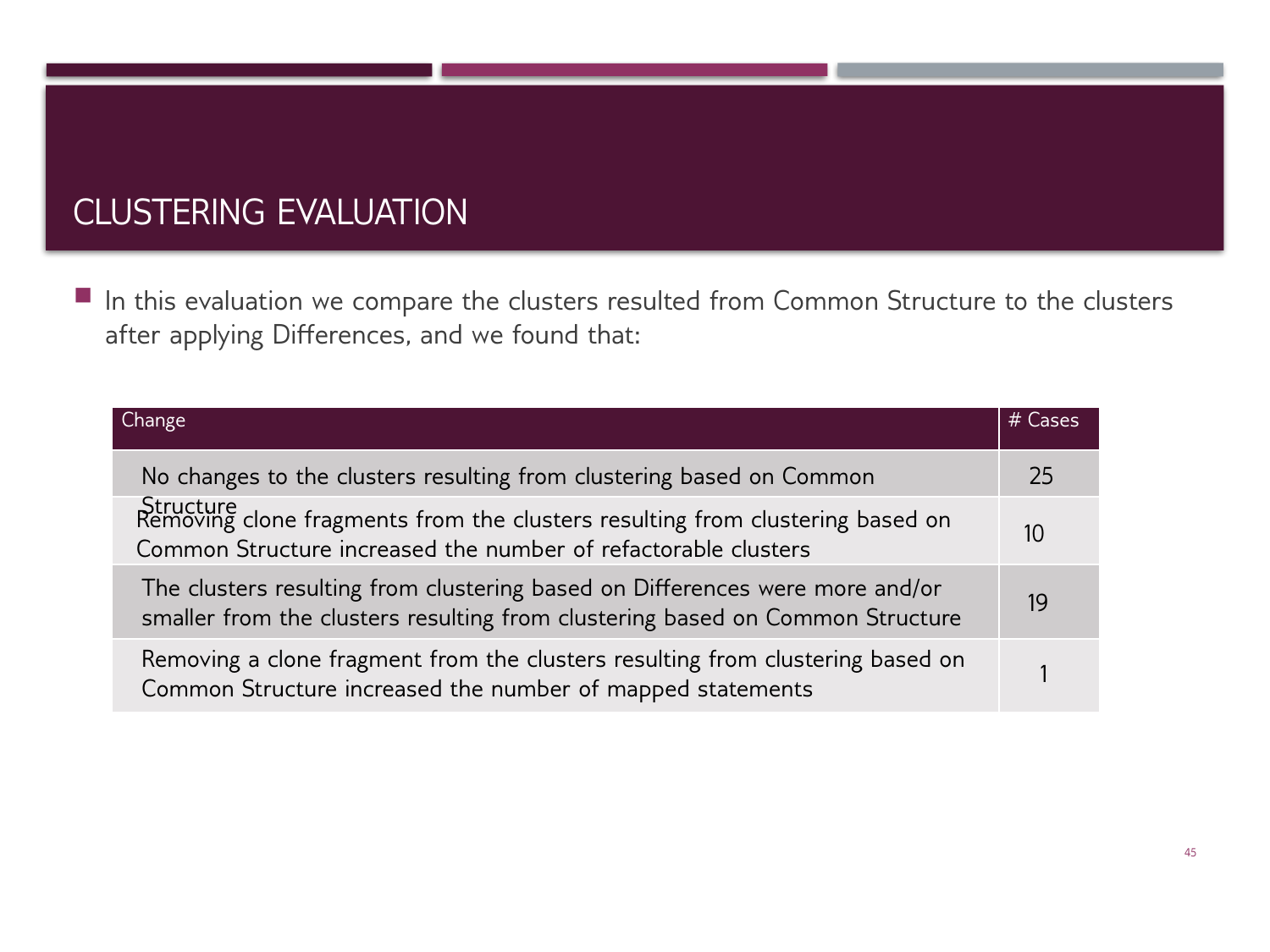

# Clustering Evaluation
In this evaluation we compare the clusters resulted from Common Structure to the clusters after applying Differences, and we found that:
| Change | # Cases |
| --- | --- |
|  |  |
|  |  |
|  |  |
|  |  |
No changes to the clusters resulting from clustering based on Common Structure
25
Removing clone fragments from the clusters resulting from clustering based on Common Structure increased the number of refactorable clusters
10
The clusters resulting from clustering based on Differences were more and/or smaller from the clusters resulting from clustering based on Common Structure
19
Removing a clone fragment from the clusters resulting from clustering based on Common Structure increased the number of mapped statements
1
45